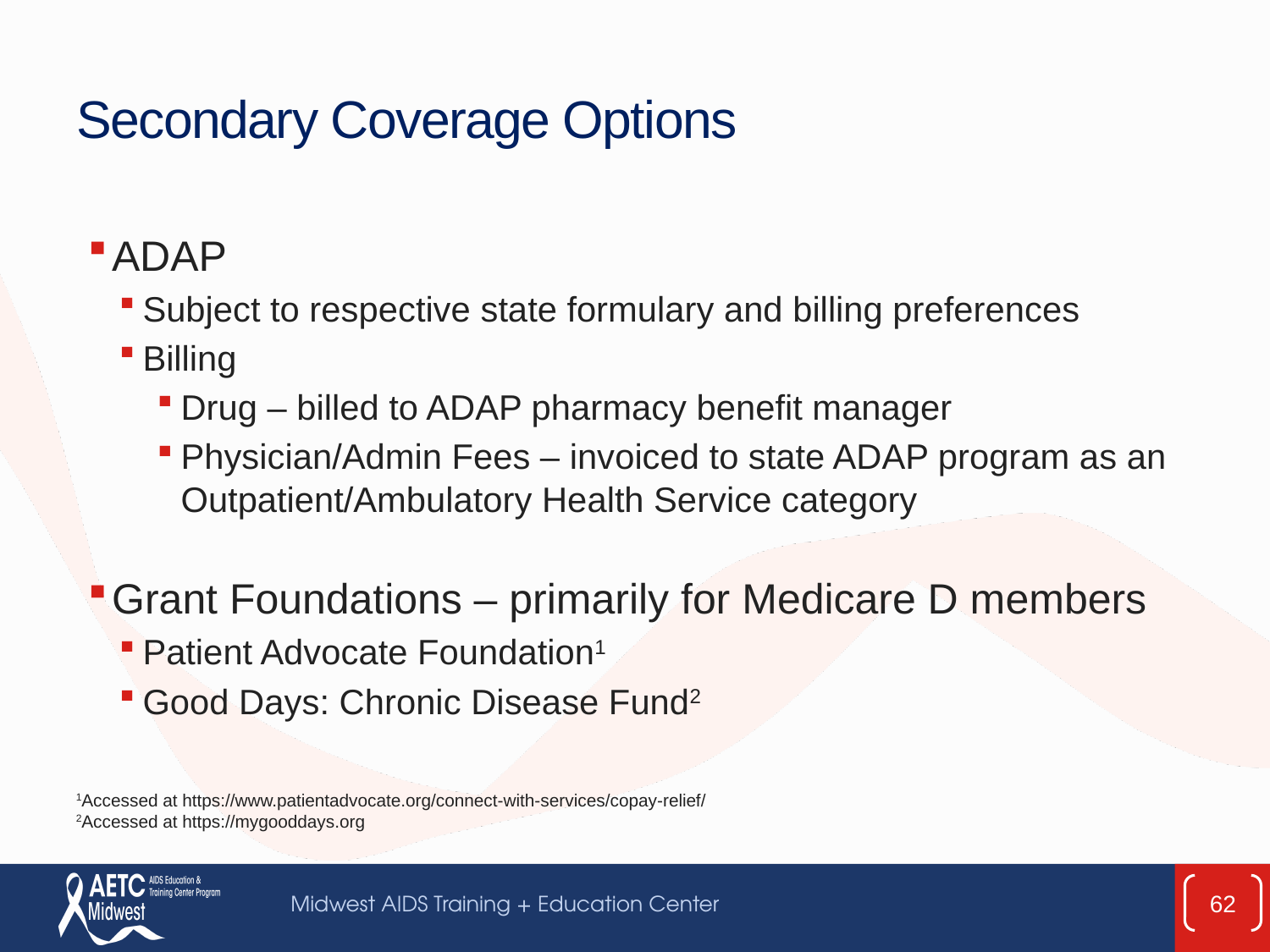

# Secondary Coverage Options
ADAP
Subject to respective state formulary and billing preferences
Billing
Drug – billed to ADAP pharmacy benefit manager
Physician/Admin Fees – invoiced to state ADAP program as an Outpatient/Ambulatory Health Service category

Grant Foundations – primarily for Medicare D members
Patient Advocate Foundation1
Good Days: Chronic Disease Fund2

1Accessed at https://www.patientadvocate.org/connect-with-services/copay-relief/
2Accessed at https://mygooddays.org
62